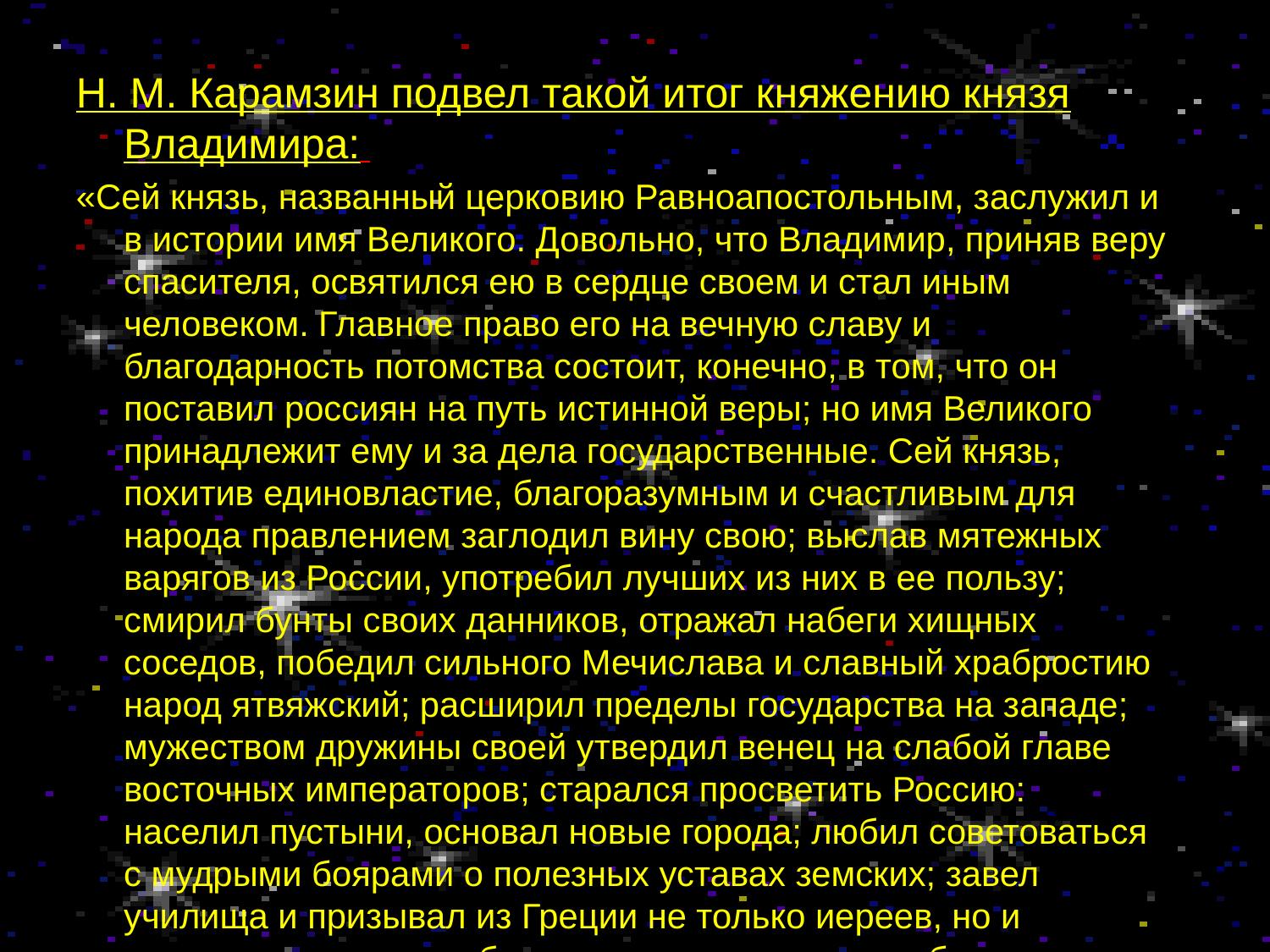

Н. М. Карамзин подвел такой итог княжению князя Владимира:
«Сей князь, названный церковию Равноапостольным, заслужил и в истории имя Великого. Довольно, что Владимир, приняв веру спасителя, освятился ею в сердце своем и стал иным человеком. Главное право его на вечную славу и благодарность потомства состоит, конечно, в том, что он поставил россиян на путь истинной веры; но имя Великого принадлежит ему и за дела государственные. Сей князь, похитив единовластие, благоразумным и счастливым для народа правлением заглодил вину свою; выслав мятежных варягов из России, употребил лучших из них в ее пользу; смирил бунты своих данников, отражал набеги хищных соседов, победил сильного Мечислава и славный храбростию народ ятвяжский; расширил пределы государства на западе; мужеством дружины своей утвердил венец на слабой главе восточных императоров; старался просветить Россию: населил пустыни, основал новые города; любил советоваться с мудрыми боярами о полезных уставах земских; завел училища и призывал из Греции не только иереев, но и художников; наконец был недным отцом народа бедного. Горестию последних минут своих он заплатил за важную ошибку в политике, за назначение особенных уделов для сыновей».